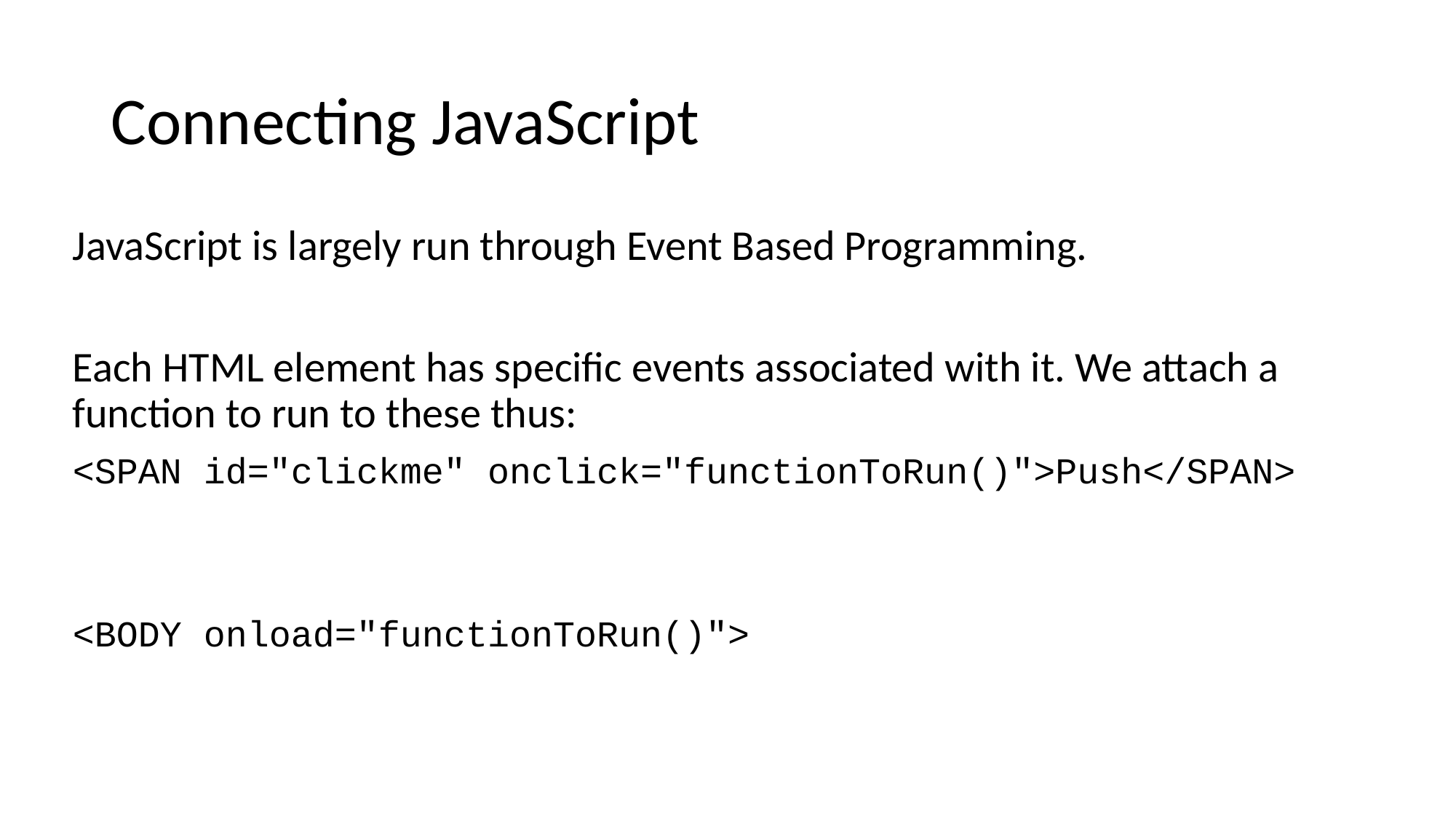

# Connecting JavaScript
JavaScript is largely run through Event Based Programming.

Each HTML element has specific events associated with it. We attach a function to run to these thus:
<SPAN id="clickme" onclick="functionToRun()">Push</SPAN>

<BODY onload="functionToRun()">